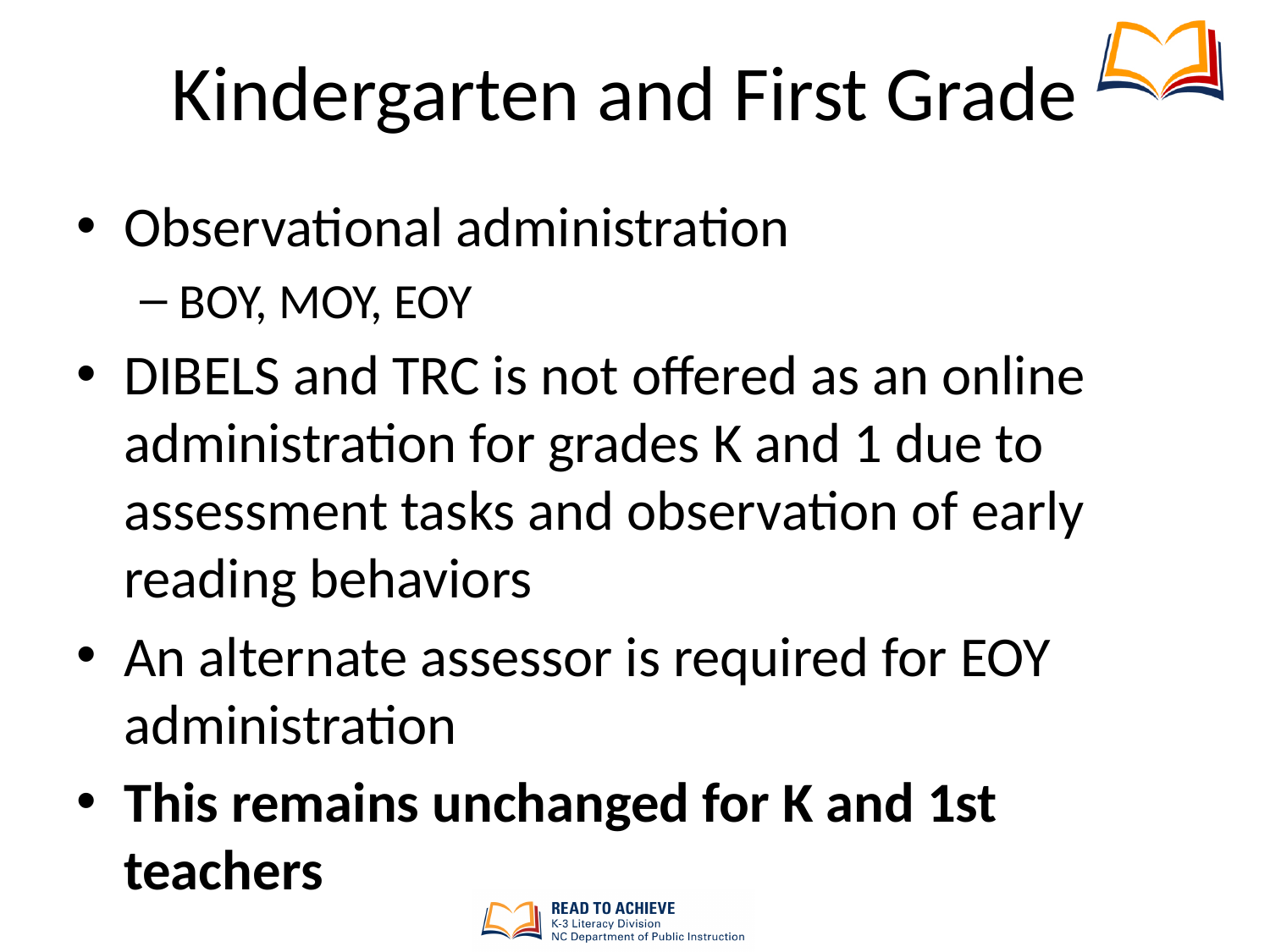

# Kindergarten and First Grade
Observational administration
BOY, MOY, EOY
DIBELS and TRC is not offered as an online administration for grades K and 1 due to assessment tasks and observation of early reading behaviors
An alternate assessor is required for EOY administration
This remains unchanged for K and 1st teachers